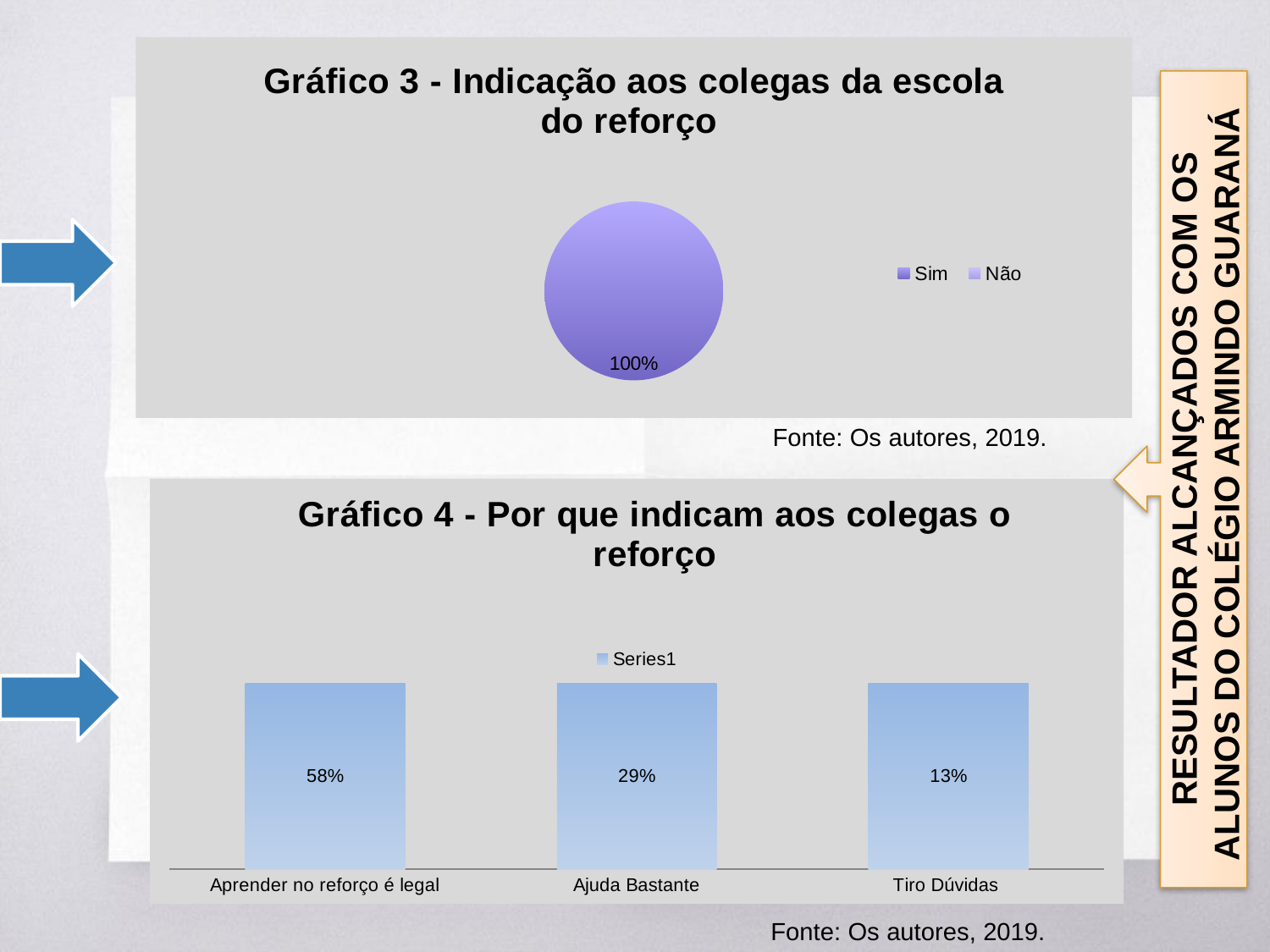

### Chart: Gráfico 3 - Indicação aos colegas da escola do reforço

| Category |  |
|---|---|
| Sim  | 1.0 |
| Não  | 0.0 |

RESULTADOR ALCANÇADOS COM OS ALUNOS DO COLÉGIO ARMINDO GUARANÁ
Fonte: Os autores, 2019.

### Chart: Gráfico 4 - Por que indicam aos colegas o reforço

| Category |  |
|---|---|
| Aprender no reforço é legal | 0.5800000000000001 |
| Ajuda Bastante | 0.29000000000000015 |
| Tiro Dúvidas  | 0.13 |
Fonte: Os autores, 2019.